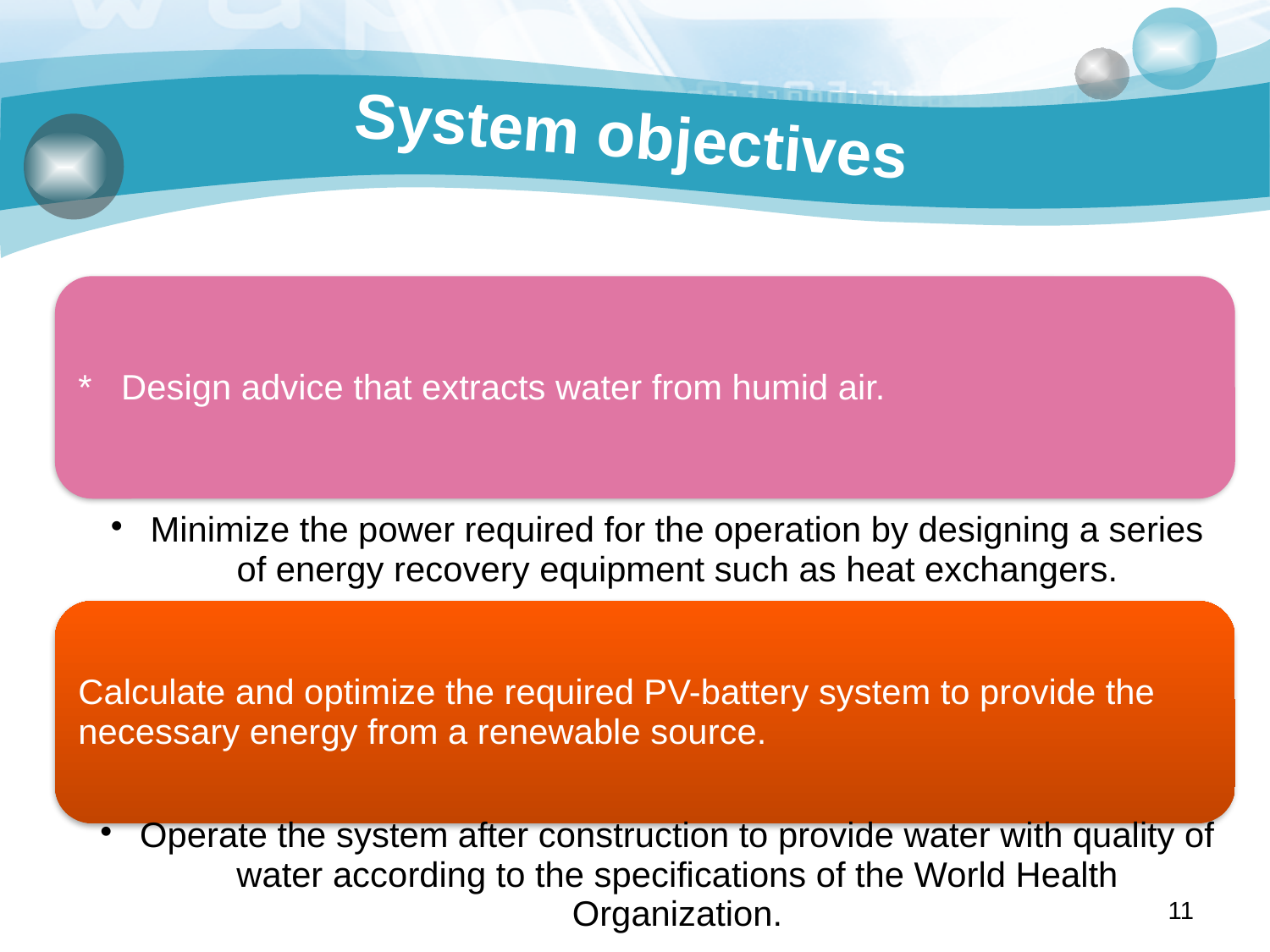

# System objectives
*   Design advice that extracts water from humid air.
Calculate and optimize the required PV-battery system to provide the necessary energy from a renewable source.
Minimize the power required for the operation by designing a series of energy recovery equipment such as heat exchangers.
11